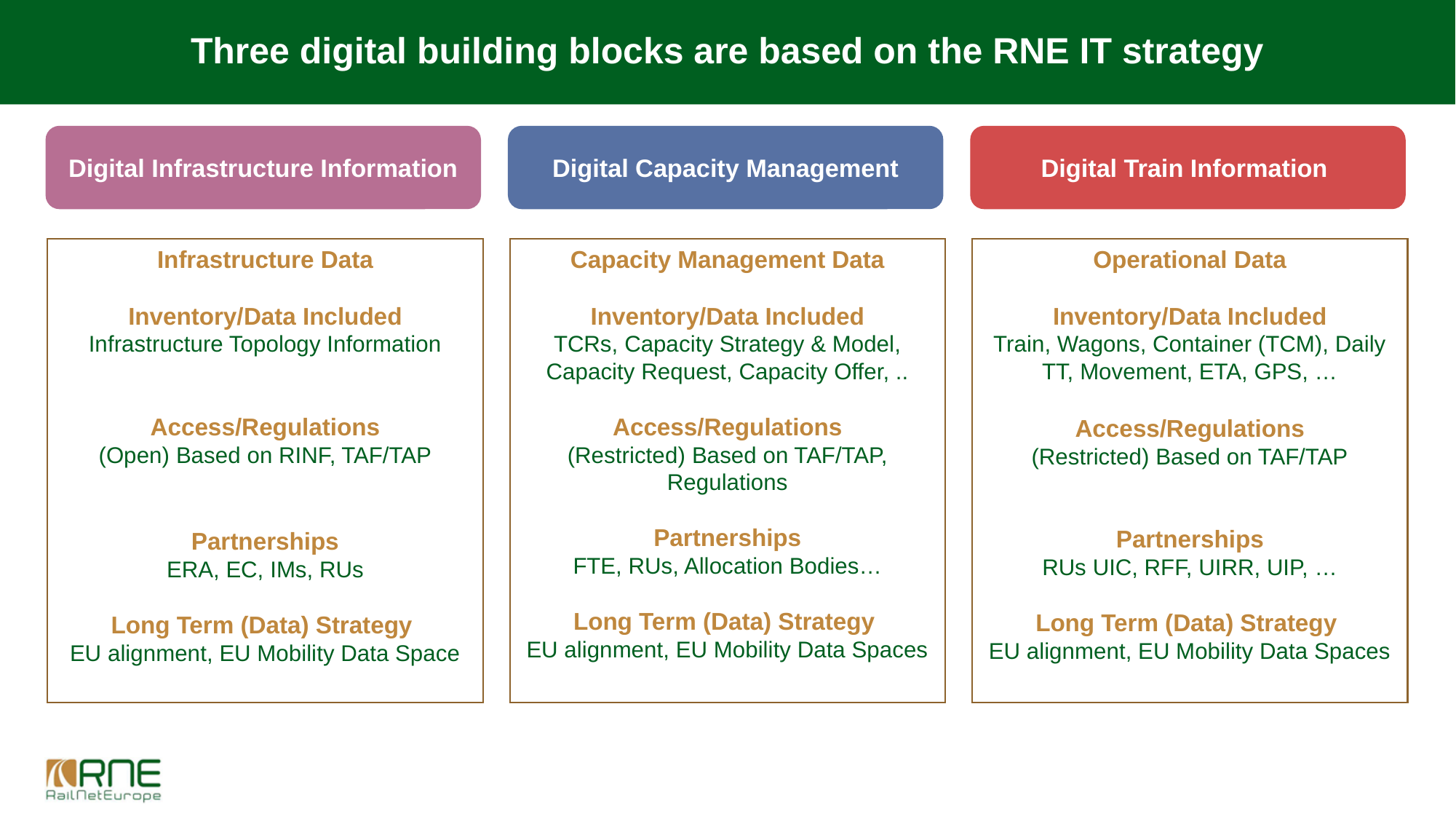

# Three digital building blocks are based on the RNE IT strategy
Digital Infrastructure Information
Digital Capacity Management
Digital Train Information
Operational Data

Inventory/Data Included
Train, Wagons, Container (TCM), Daily TT, Movement, ETA, GPS, …

Access/Regulations
(Restricted) Based on TAF/TAP

Partnerships
RUs UIC, RFF, UIRR, UIP, …

Long Term (Data) Strategy
EU alignment, EU Mobility Data Spaces

Capacity Management Data

Inventory/Data Included
TCRs, Capacity Strategy & Model, Capacity Request, Capacity Offer, ..

Access/Regulations
(Restricted) Based on TAF/TAP, Regulations

Partnerships
FTE, RUs, Allocation Bodies…

Long Term (Data) Strategy
EU alignment, EU Mobility Data Spaces

Infrastructure Data

Inventory/Data Included
Infrastructure Topology Information

Access/Regulations
(Open) Based on RINF, TAF/TAP

Partnerships
ERA, EC, IMs, RUs

Long Term (Data) Strategy
EU alignment, EU Mobility Data Space